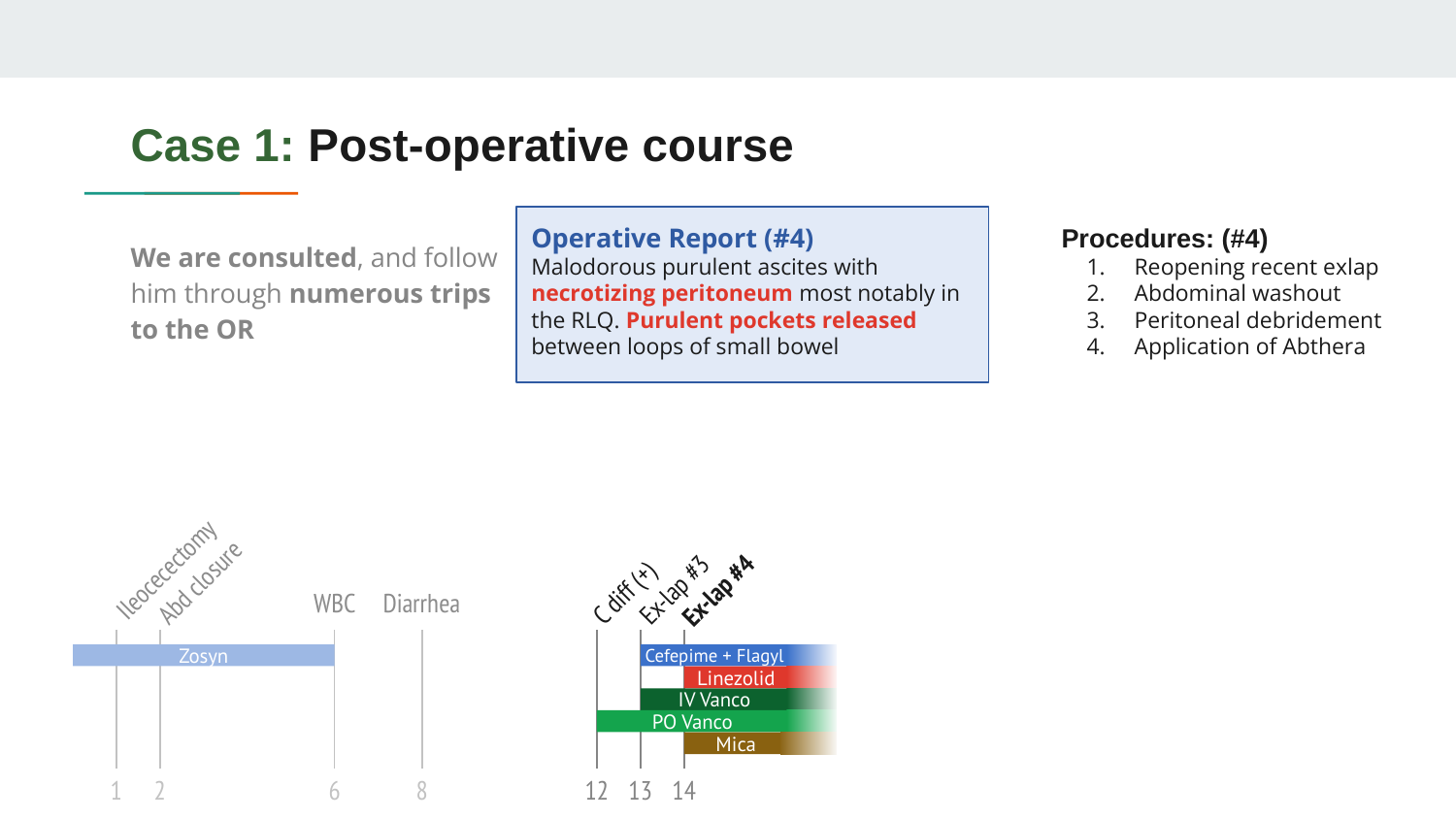

# Case 1: Post-operative course
Operative Report (#4)
Malodorous purulent ascites with necrotizing peritoneum most notably in the RLQ. Purulent pockets released between loops of small bowel

Procedures: (#4)
Reopening recent exlap
Abdominal washout
Peritoneal debridement
Application of Abthera
We are consulted, and follow him through numerous trips to the OR

Ileocecectomy
Abd closure
C diff (+)
Ex-lap #3
Ex-lap #4
Diarrhea
WBC
Zosyn
Cefepime + Flagyl

Linezolid

IV Vanco

PO Vanco

Mica

1
2
6
8
12
13
14